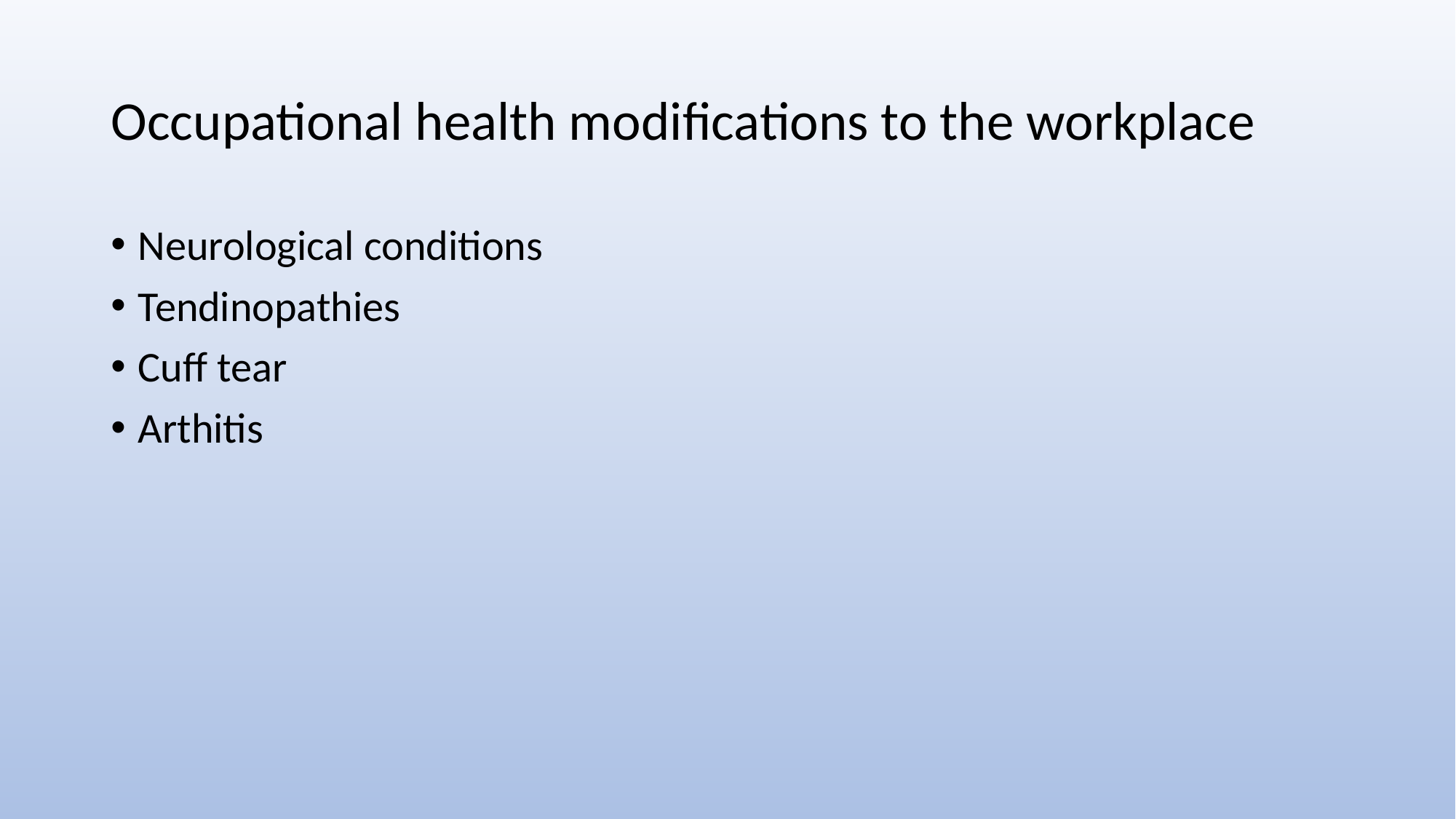

# Occupational health modifications to the workplace
Neurological conditions
Tendinopathies
Cuff tear
Arthitis